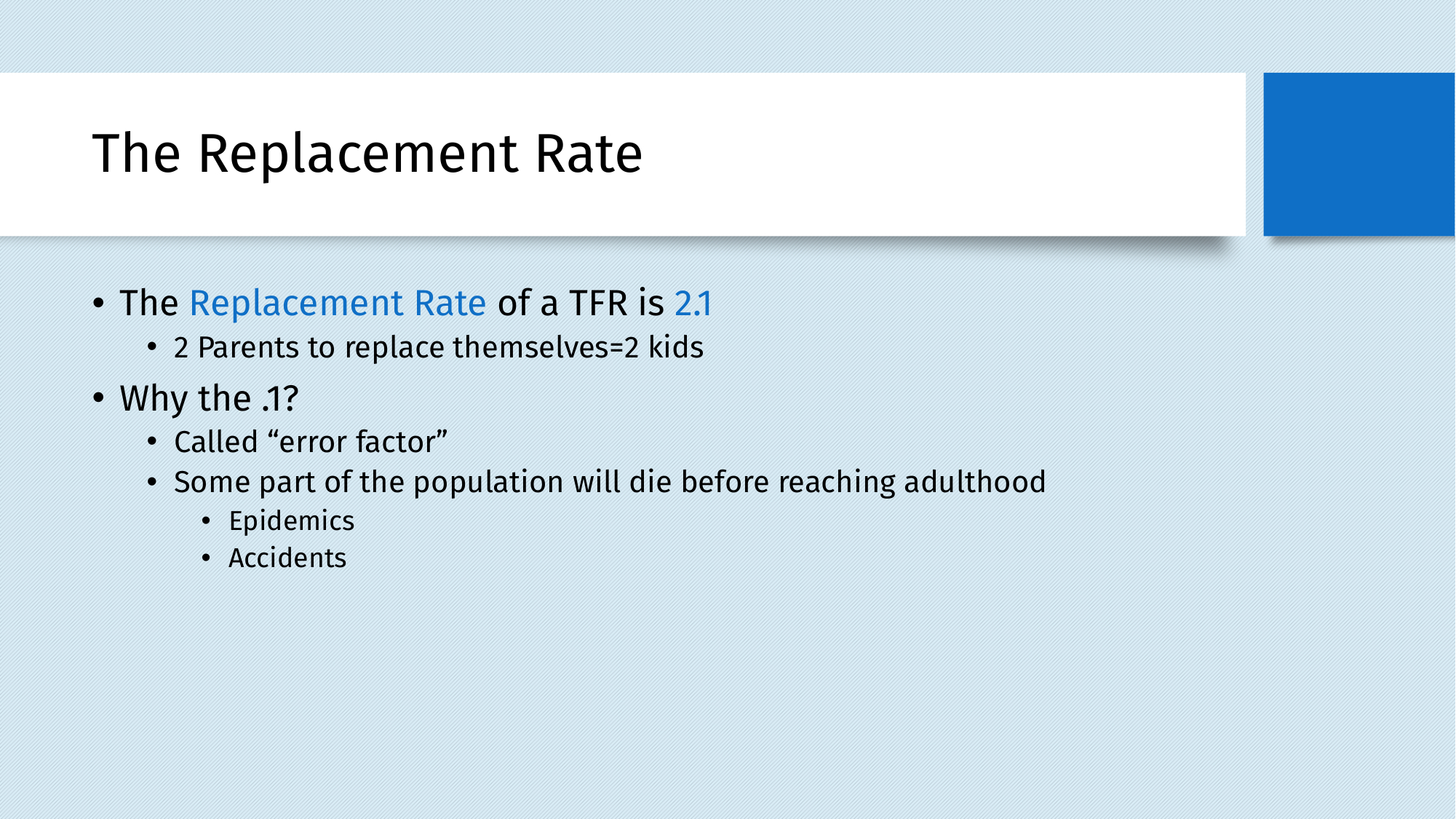

# The Replacement Rate
The Replacement Rate of a TFR is 2.1
2 Parents to replace themselves=2 kids
Why the .1?
Called “error factor”
Some part of the population will die before reaching adulthood
Epidemics
Accidents